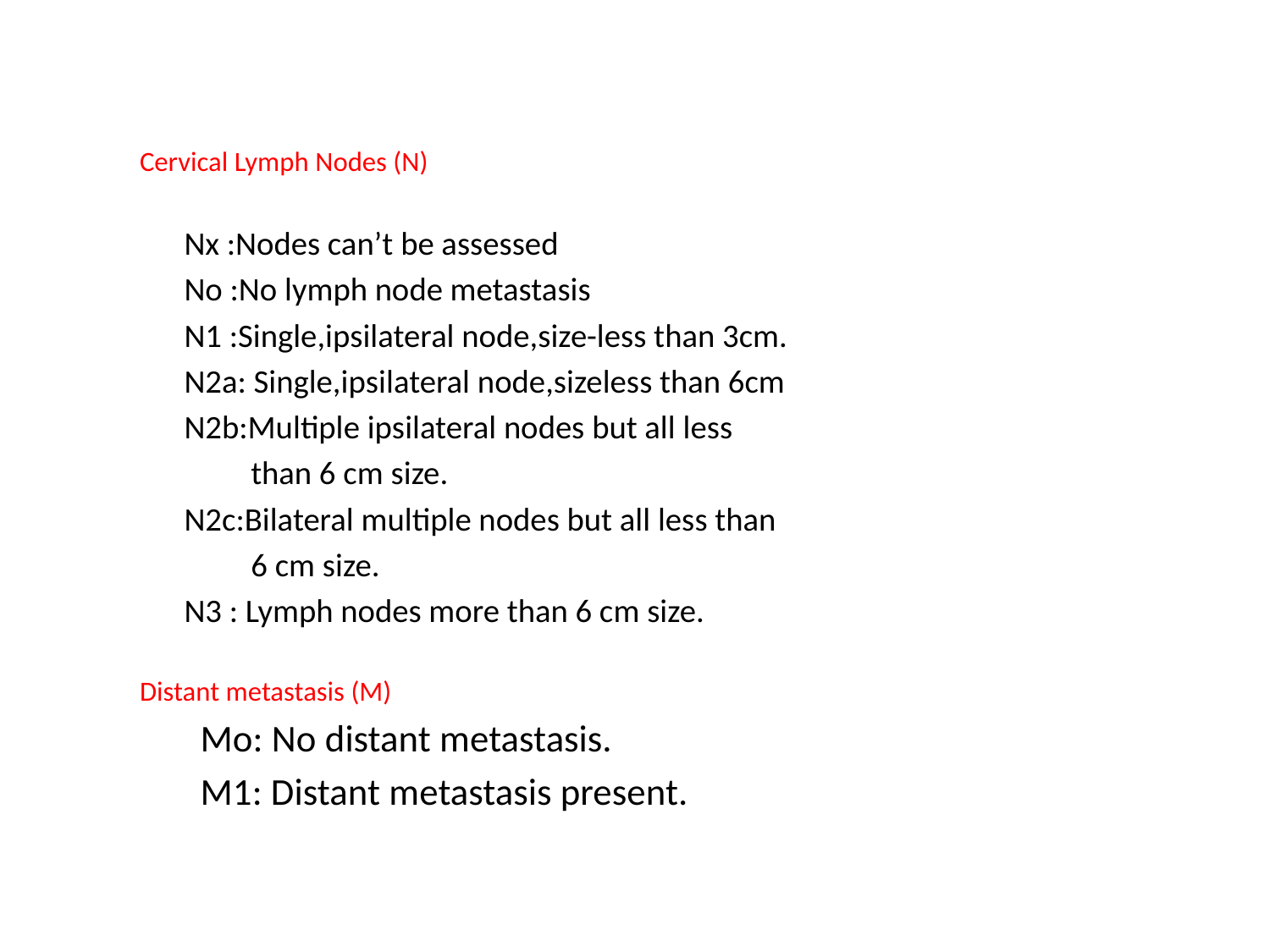

Cervical Lymph Nodes (N)

      Nx :Nodes can’t be assessed
      No :No lymph node metastasis
      N1 :Single,ipsilateral node,size-less than 3cm.
      N2a: Single,ipsilateral node,sizeless than 6cm
      N2b:Multiple ipsilateral nodes but all less
               than 6 cm size.
      N2c:Bilateral multiple nodes but all less than
               6 cm size.
      N3 : Lymph nodes more than 6 cm size.

Distant metastasis (M)
       Mo: No distant metastasis.
       M1: Distant metastasis present.